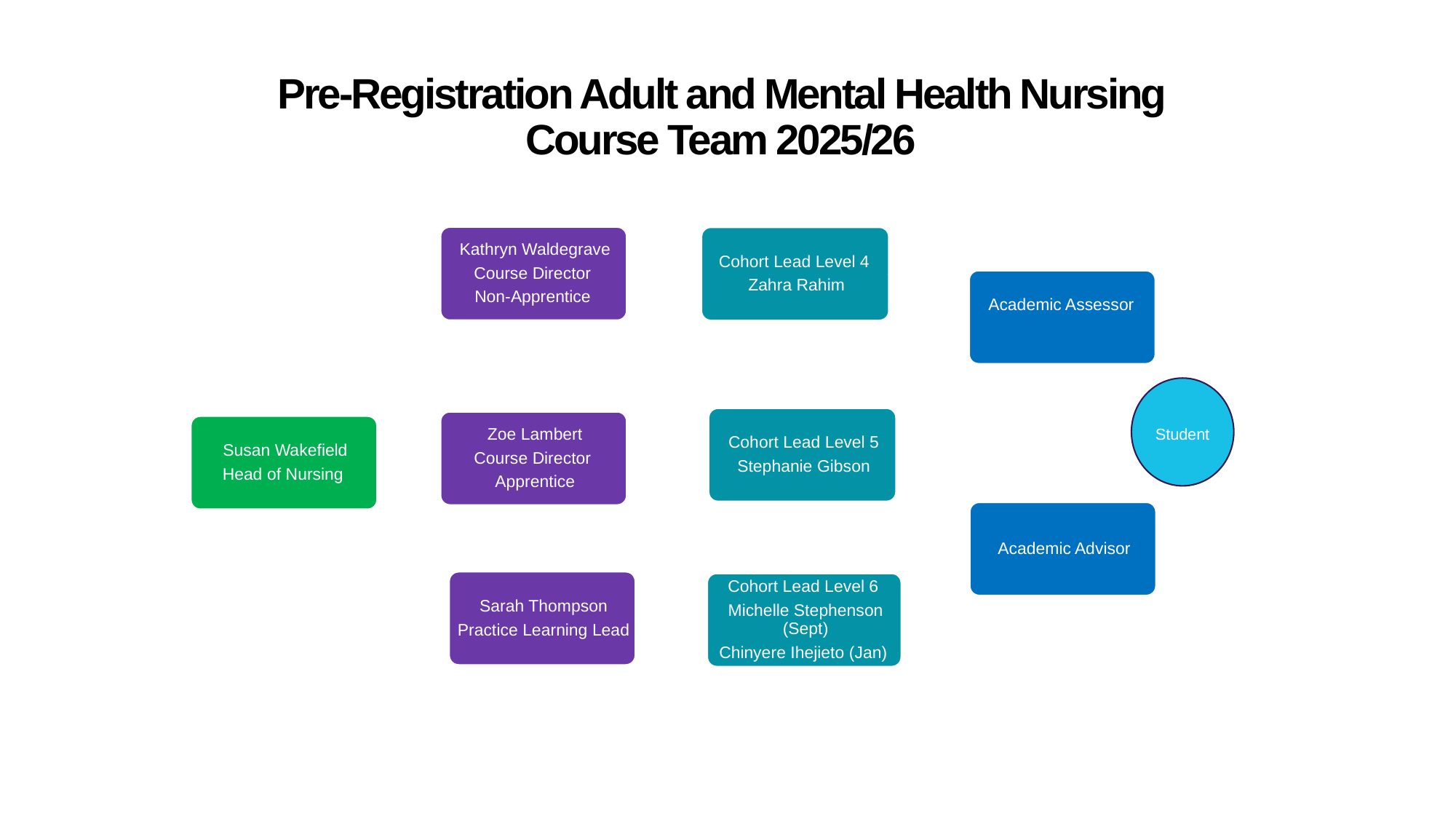

Susan Wakefield
Head of Nursing

Kathryn Waldegrave
Course Director
Non-Apprentice

Cohort Lead Level 4
Zahra Rahim

Academic Assessor

Academic Advisor

Cohort Lead Level 5
Stephanie Gibson

Zoe Lambert
Course Director
Apprentice

Sarah Thompson
Practice Learning Lead

Cohort Lead Level 6
Michelle Stephenson (Sept)
Chinyere Ihejieto (Jan)
# Pre-Registration Adult and Mental Health Nursing Course Team 2025/26
Student